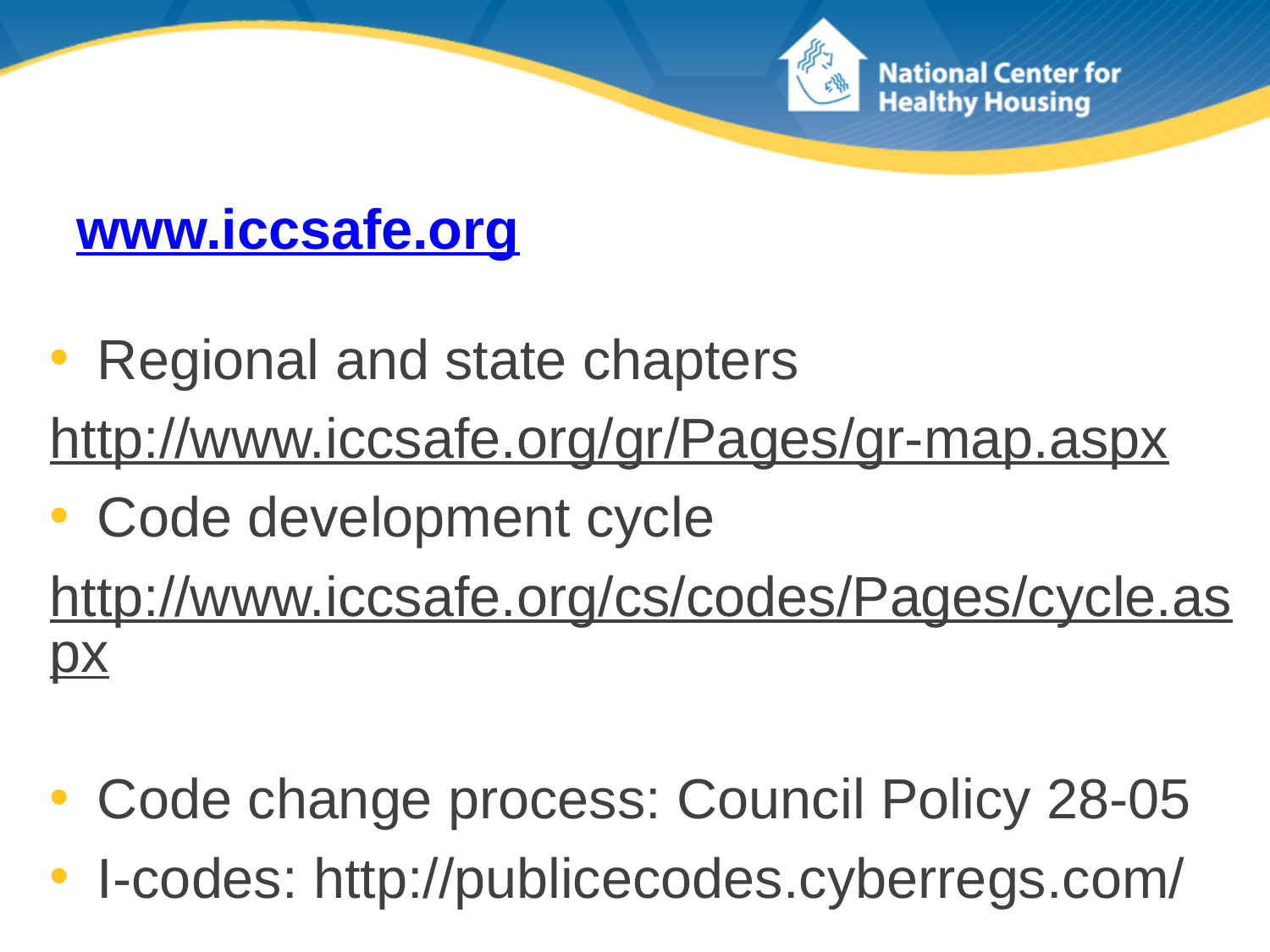

# www.iccsafe.org
Regional and state chapters
http://www.iccsafe.org/gr/Pages/gr-map.aspx
Code development cycle
http://www.iccsafe.org/cs/codes/Pages/cycle.aspx
Code change process: Council Policy 28-05
I-codes: http://publicecodes.cyberregs.com/